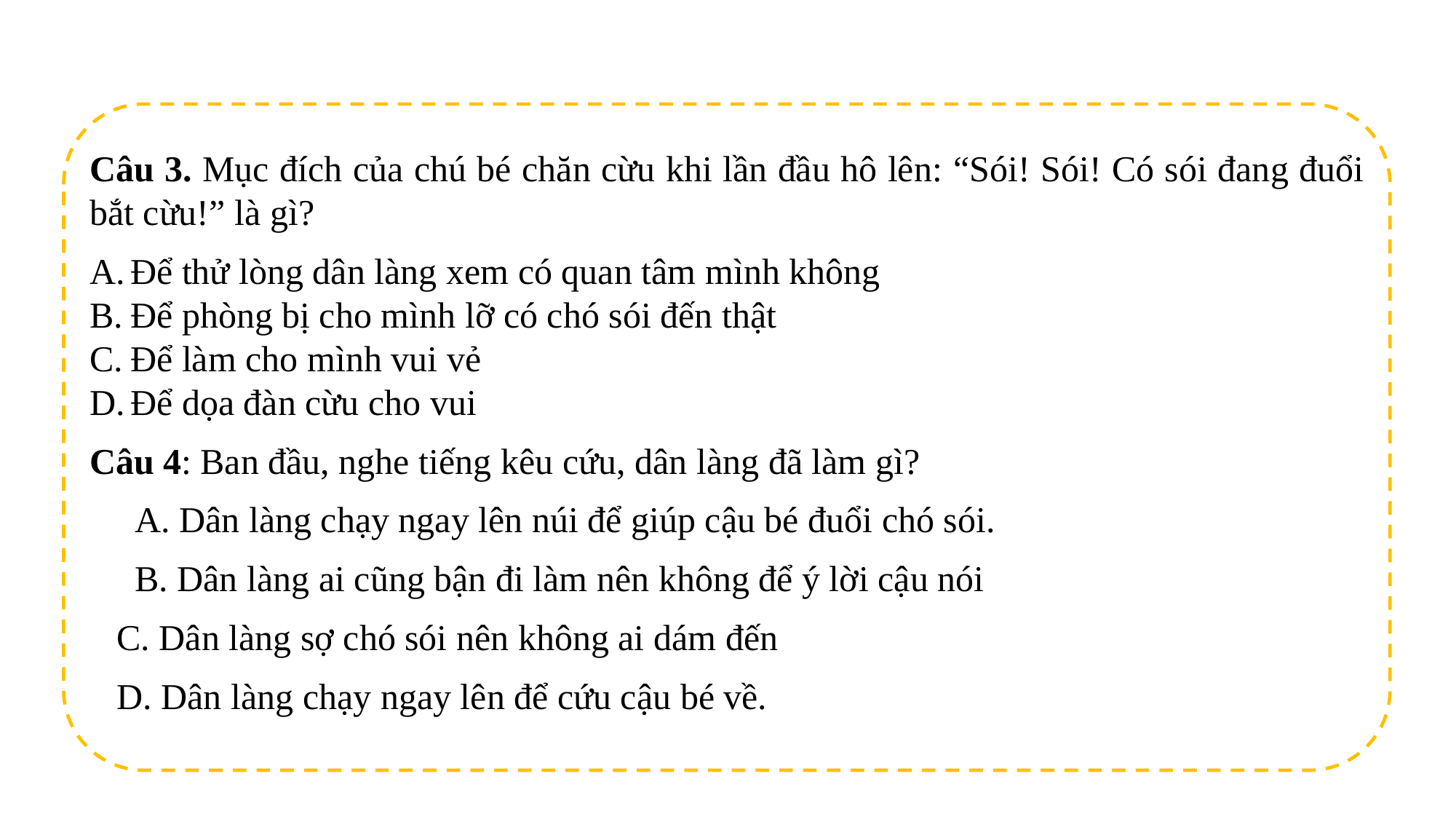

Câu 3. Mục đích của chú bé chăn cừu khi lần đầu hô lên: “Sói! Sói! Có sói đang đuổi bắt cừu!” là gì?
Để thử lòng dân làng xem có quan tâm mình không
Để phòng bị cho mình lỡ có chó sói đến thật
Để làm cho mình vui vẻ
Để dọa đàn cừu cho vui
Câu 4: Ban đầu, nghe tiếng kêu cứu, dân làng đã làm gì?
     A. Dân làng chạy ngay lên núi để giúp cậu bé đuổi chó sói.
     B. Dân làng ai cũng bận đi làm nên không để ý lời cậu nói
C. Dân làng sợ chó sói nên không ai dám đến
D. Dân làng chạy ngay lên để cứu cậu bé về.